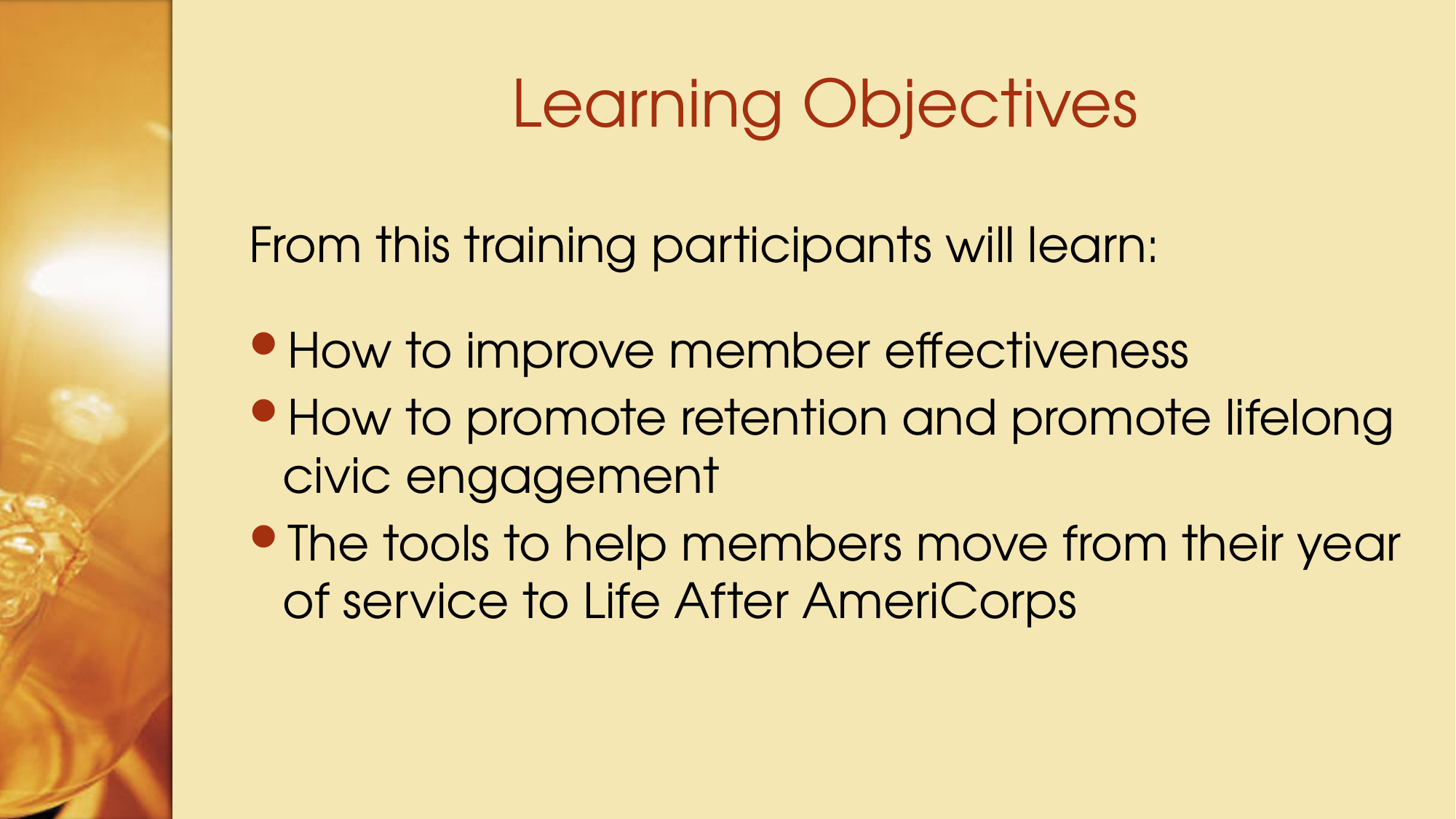

# Learning Objectives
From this training participants will learn:

How to improve member effectiveness
How to promote retention and promote lifelong civic engagement
The tools to help members move from their year of service to Life After AmeriCorps